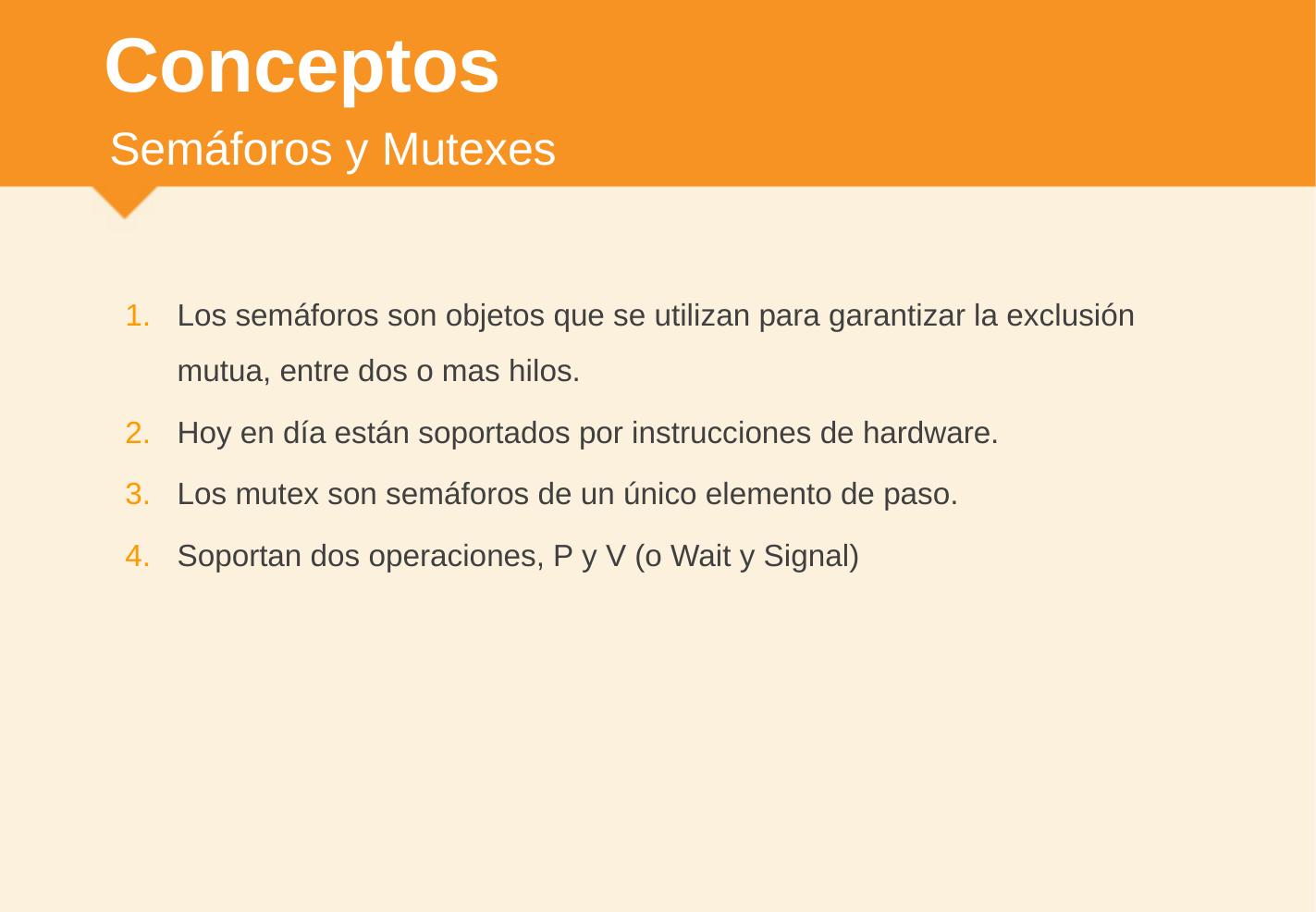

# Conceptos
Semáforos y Mutexes
Los semáforos son objetos que se utilizan para garantizar la exclusión mutua, entre dos o mas hilos.
Hoy en día están soportados por instrucciones de hardware.
Los mutex son semáforos de un único elemento de paso.
Soportan dos operaciones, P y V (o Wait y Signal)